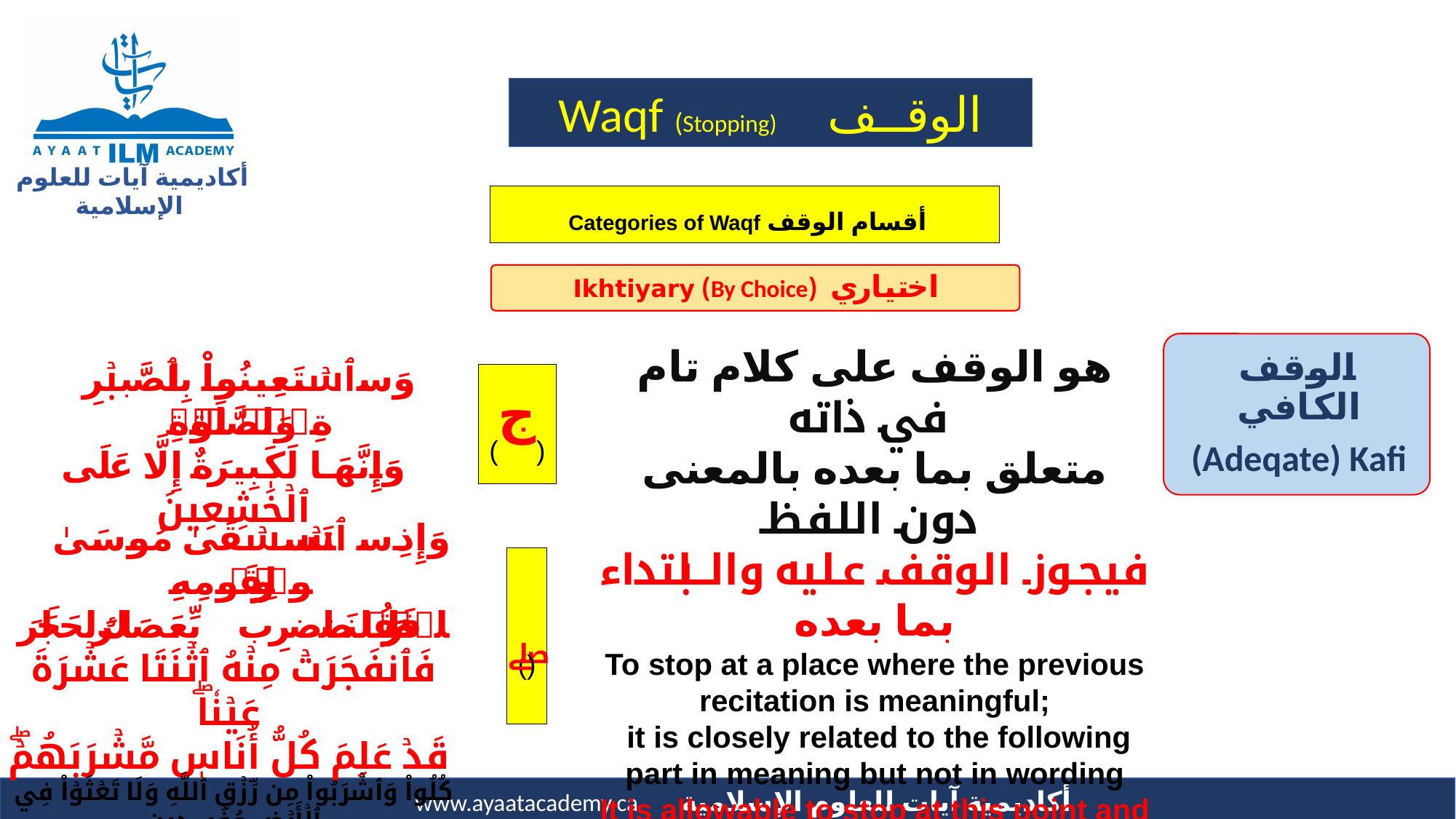

الوقــف    Waqf (Stopping)
أقسام الوقف Categories of Waqf

 اختياري  (By Choice) Ikhtiyary
هو الوقف على كلام تام في ذاته
متعلق بما بعده بالمعنى دون اللفظ
فيجوز الوقف عليه والابتداء بما بعده
To stop at a place where the previous recitation is meaningful;
 it is closely related to the following part in meaning but not in wording
It is allowable to stop at this point and allowable to start from the following word after the stopping point
الوقف الكافي
(Adeqate) Kafi
وَٱسۡتَعِينُواْ بِٱلصَّبۡرِ وَٱلصَّلَوٰةِۚ
وَإِنَّهَا لَكَبِيرَةٌ إِلَّا عَلَى ٱلۡخَٰشِعِينَ
(ج)
وَإِذِ ٱسۡتَسۡقَىٰ مُوسَىٰ لِقَوۡمِهِۦ
فَقُلۡنَا ٱضۡرِب بِّعَصَاكَ ٱلۡحَجَرَۖ
فَٱنفَجَرَتۡ مِنۡهُ ٱثۡنَتَا عَشۡرَةَ عَيۡنٗاۖ
قَدۡ عَلِمَ كُلُّ أُنَاسٖ مَّشۡرَبَهُمۡۖ
كُلُواْ وَٱشۡرَبُواْ مِن رِّزۡقِ ٱللَّهِ وَلَا تَعۡثَوۡاْ فِي ٱلۡأَرۡضِ مُفۡسِدِين
(ۖ)